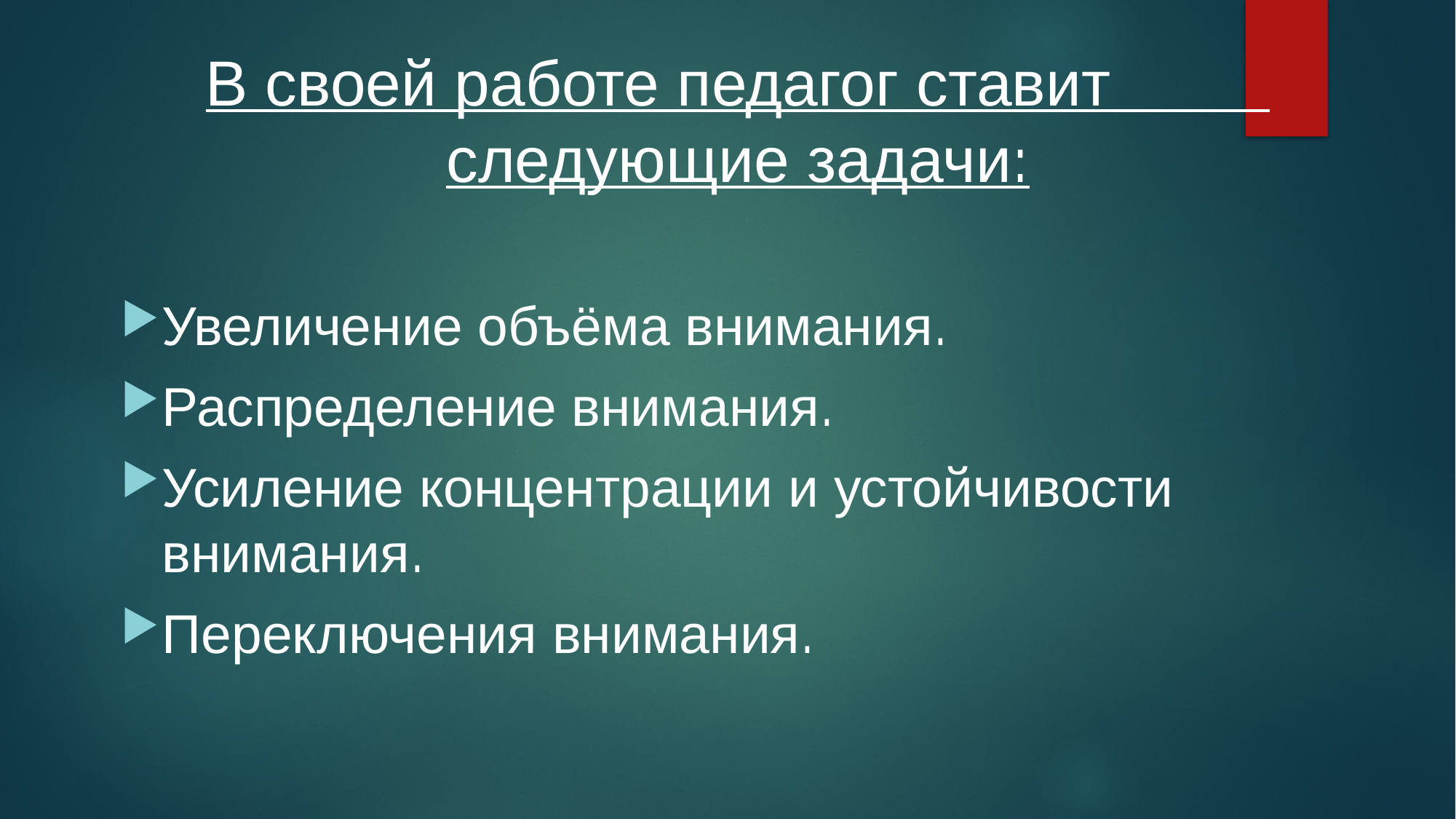

В своей работе педагог ставит          следующие задачи:

Увеличение объёма внимания.
Распределение внимания.
Усиление концентрации и устойчивости внимания.
Переключения внимания.